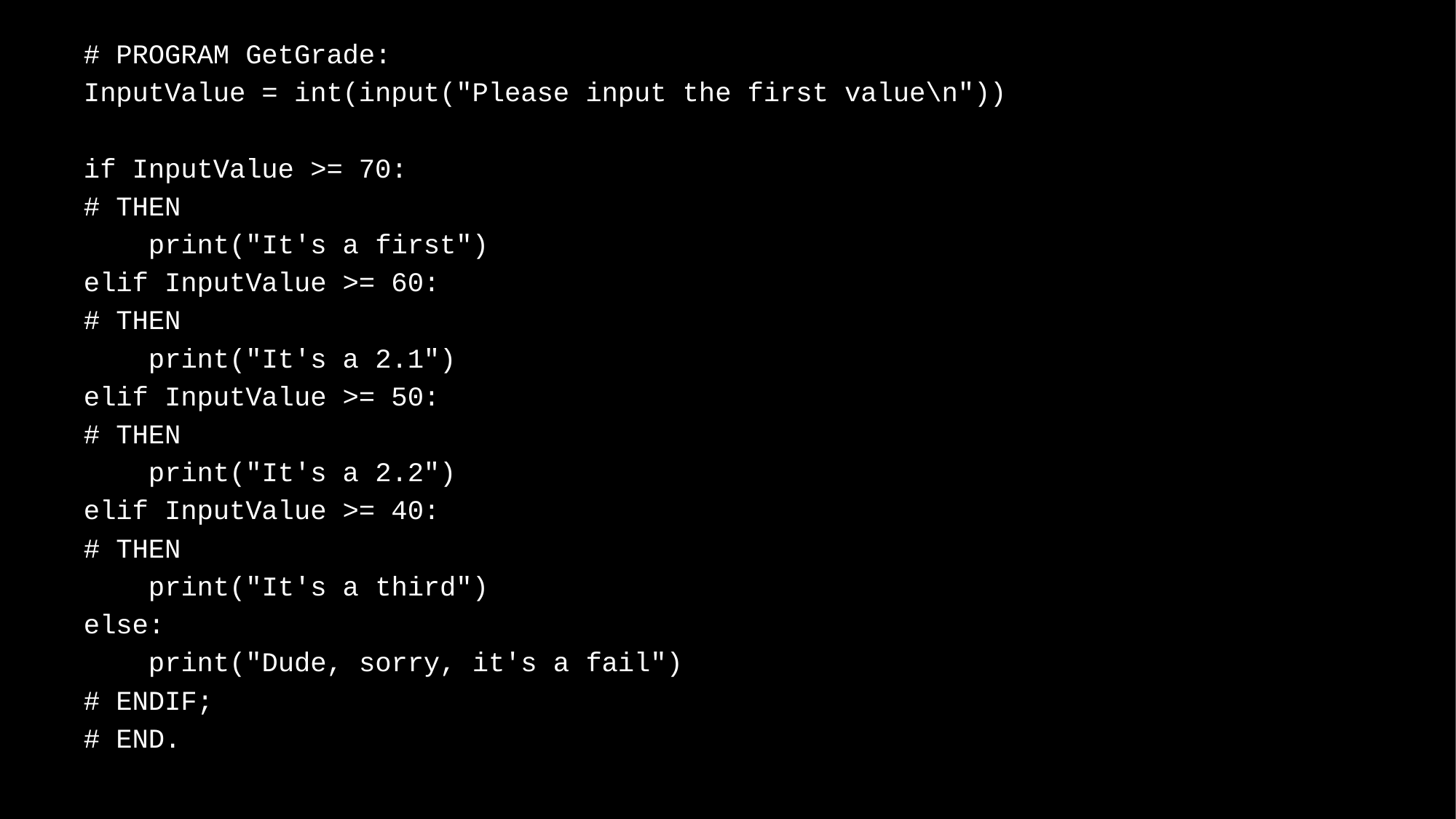

# PROGRAM GetGrade:
InputValue = int(input("Please input the first value\n"))

if InputValue >= 70:
# THEN
    print("It's a first")
elif InputValue >= 60:
# THEN
    print("It's a 2.1")
elif InputValue >= 50:
# THEN
    print("It's a 2.2")
elif InputValue >= 40:
# THEN
    print("It's a third")
else:
    print("Dude, sorry, it's a fail")
# ENDIF;
# END.